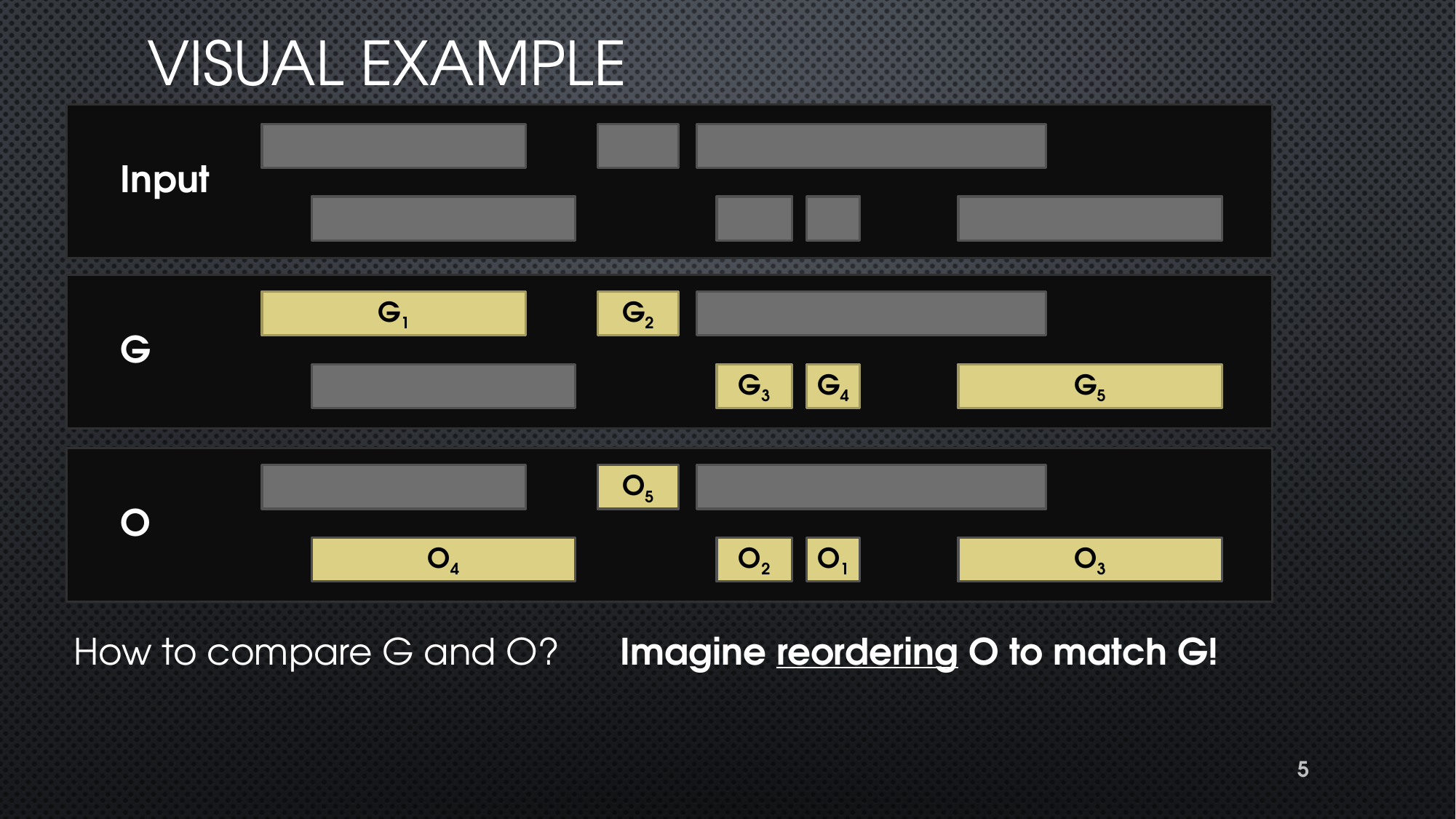

# Visual Example

Input

G1

G2

G

G3

G4

G5

O5

O

O4

O2
O1

O3
How to compare G and O?
Imagine reordering O to match G!
5